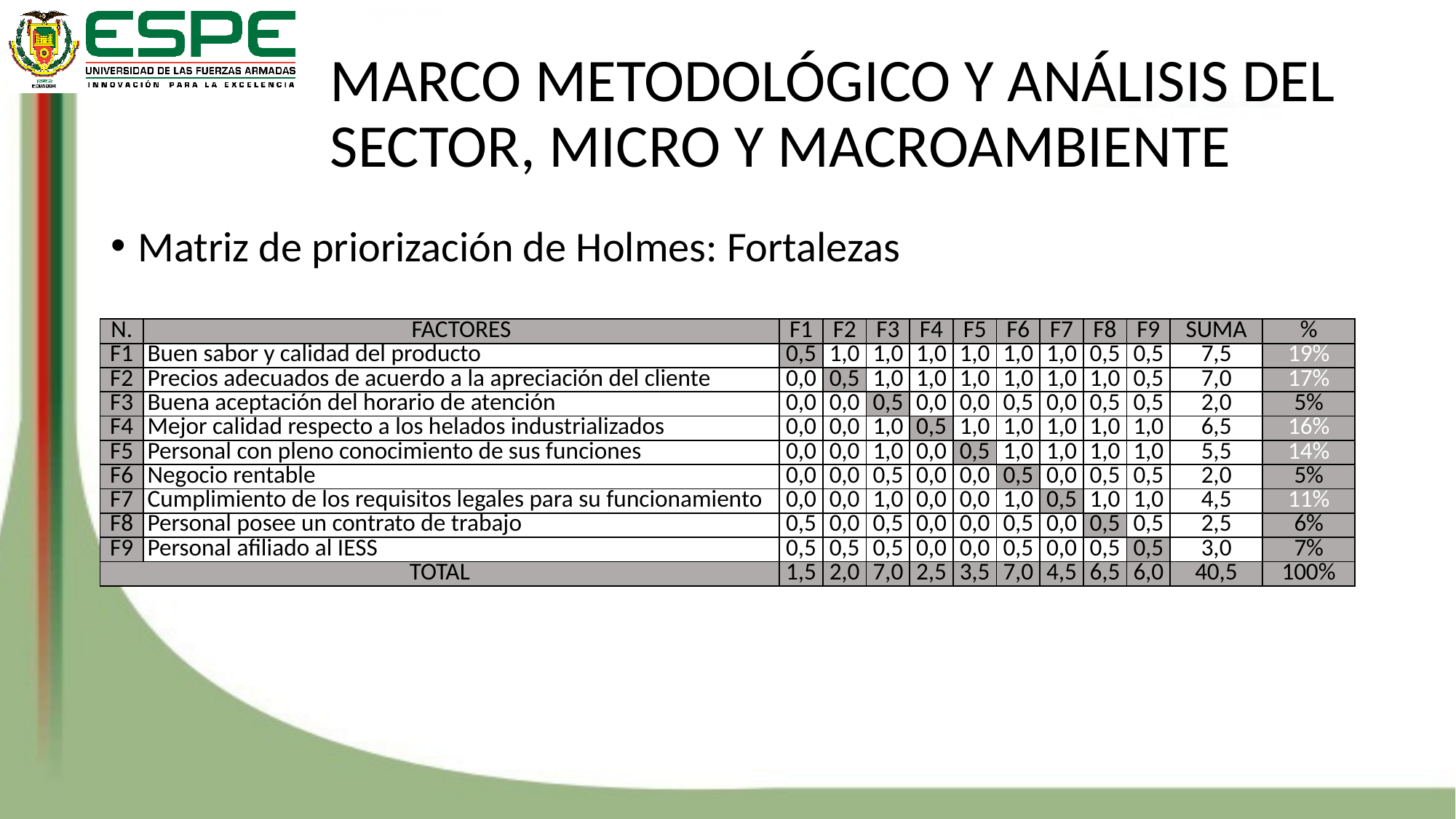

# MARCO METODOLÓGICO Y ANÁLISIS DEL SECTOR, MICRO Y MACROAMBIENTE
Matriz de priorización de Holmes: Fortalezas
| N. | FACTORES | F1 | F2 | F3 | F4 | F5 | F6 | F7 | F8 | F9 | SUMA | % |
| --- | --- | --- | --- | --- | --- | --- | --- | --- | --- | --- | --- | --- |
| F1 | Buen sabor y calidad del producto | 0,5 | 1,0 | 1,0 | 1,0 | 1,0 | 1,0 | 1,0 | 0,5 | 0,5 | 7,5 | 19% |
| F2 | Precios adecuados de acuerdo a la apreciación del cliente | 0,0 | 0,5 | 1,0 | 1,0 | 1,0 | 1,0 | 1,0 | 1,0 | 0,5 | 7,0 | 17% |
| F3 | Buena aceptación del horario de atención | 0,0 | 0,0 | 0,5 | 0,0 | 0,0 | 0,5 | 0,0 | 0,5 | 0,5 | 2,0 | 5% |
| F4 | Mejor calidad respecto a los helados industrializados | 0,0 | 0,0 | 1,0 | 0,5 | 1,0 | 1,0 | 1,0 | 1,0 | 1,0 | 6,5 | 16% |
| F5 | Personal con pleno conocimiento de sus funciones | 0,0 | 0,0 | 1,0 | 0,0 | 0,5 | 1,0 | 1,0 | 1,0 | 1,0 | 5,5 | 14% |
| F6 | Negocio rentable | 0,0 | 0,0 | 0,5 | 0,0 | 0,0 | 0,5 | 0,0 | 0,5 | 0,5 | 2,0 | 5% |
| F7 | Cumplimiento de los requisitos legales para su funcionamiento | 0,0 | 0,0 | 1,0 | 0,0 | 0,0 | 1,0 | 0,5 | 1,0 | 1,0 | 4,5 | 11% |
| F8 | Personal posee un contrato de trabajo | 0,5 | 0,0 | 0,5 | 0,0 | 0,0 | 0,5 | 0,0 | 0,5 | 0,5 | 2,5 | 6% |
| F9 | Personal afiliado al IESS | 0,5 | 0,5 | 0,5 | 0,0 | 0,0 | 0,5 | 0,0 | 0,5 | 0,5 | 3,0 | 7% |
| TOTAL |  | 1,5 | 2,0 | 7,0 | 2,5 | 3,5 | 7,0 | 4,5 | 6,5 | 6,0 | 40,5 | 100% |